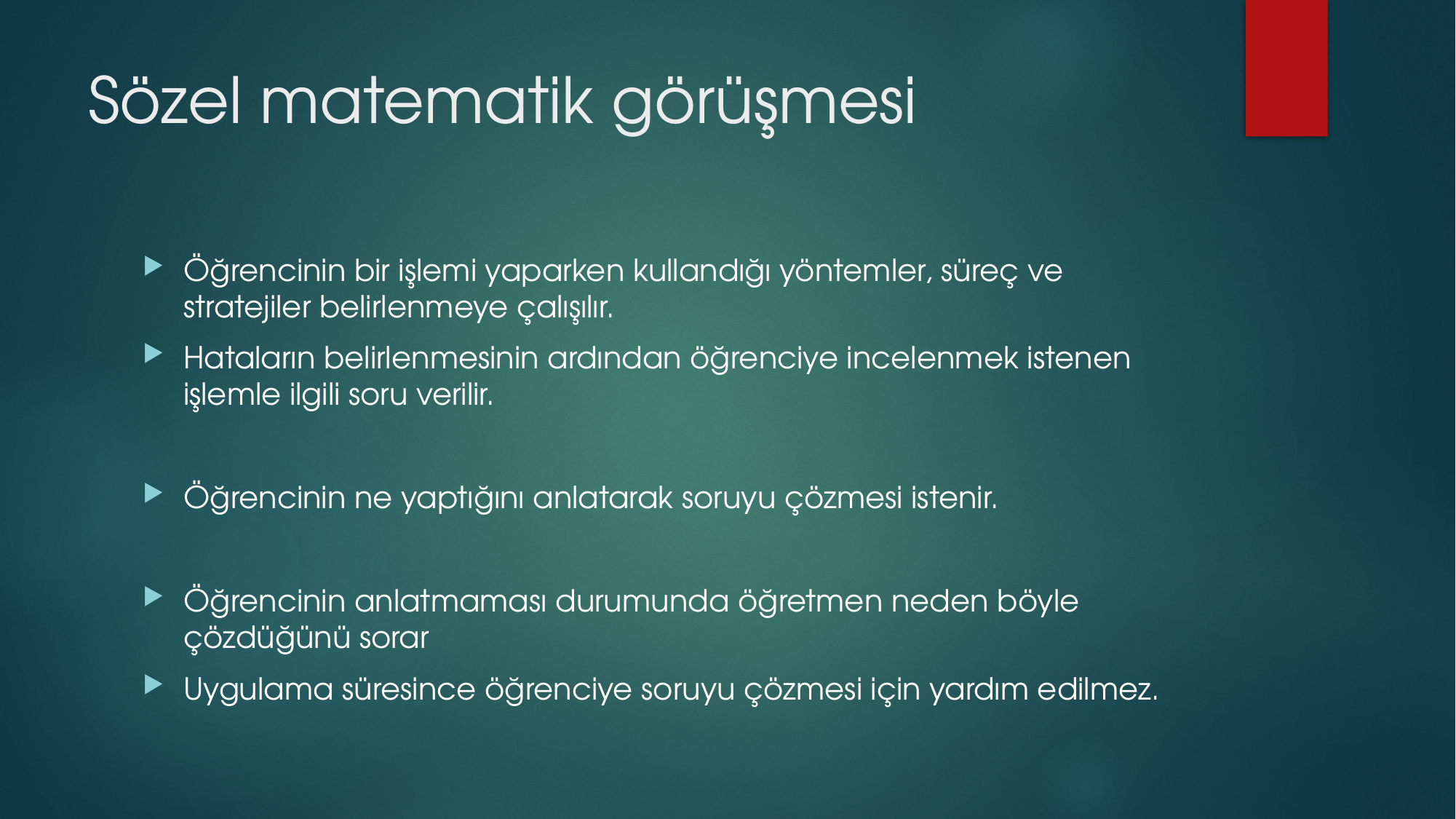

# Sözel matematik görüşmesi
Öğrencinin bir işlemi yaparken kullandığı yöntemler, süreç ve stratejiler belirlenmeye çalışılır.
Hataların belirlenmesinin ardından öğrenciye incelenmek istenen işlemle ilgili soru verilir.

Öğrencinin ne yaptığını anlatarak soruyu çözmesi istenir.

Öğrencinin anlatmaması durumunda öğretmen neden böyle çözdüğünü sorar
Uygulama süresince öğrenciye soruyu çözmesi için yardım edilmez.